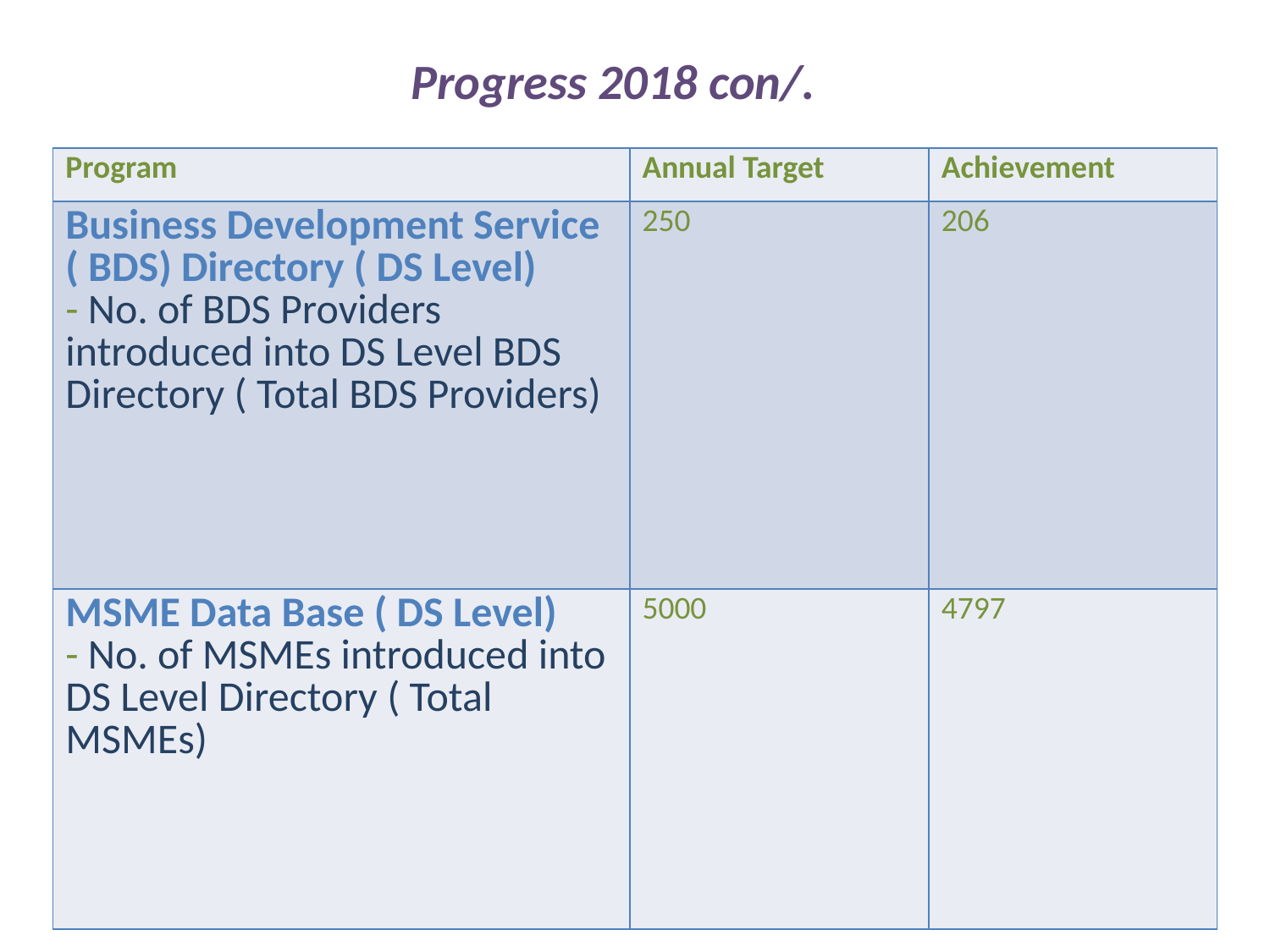

# Progress 2018 con/.
| Program | Annual Target | Achievement |
| --- | --- | --- |
| Business Development Service ( BDS) Directory ( DS Level) - No. of BDS Providers introduced into DS Level BDS Directory ( Total BDS Providers) | 250 | 206 |
| MSME Data Base ( DS Level) - No. of MSMEs introduced into DS Level Directory ( Total MSMEs) | 5000 | 4797 |